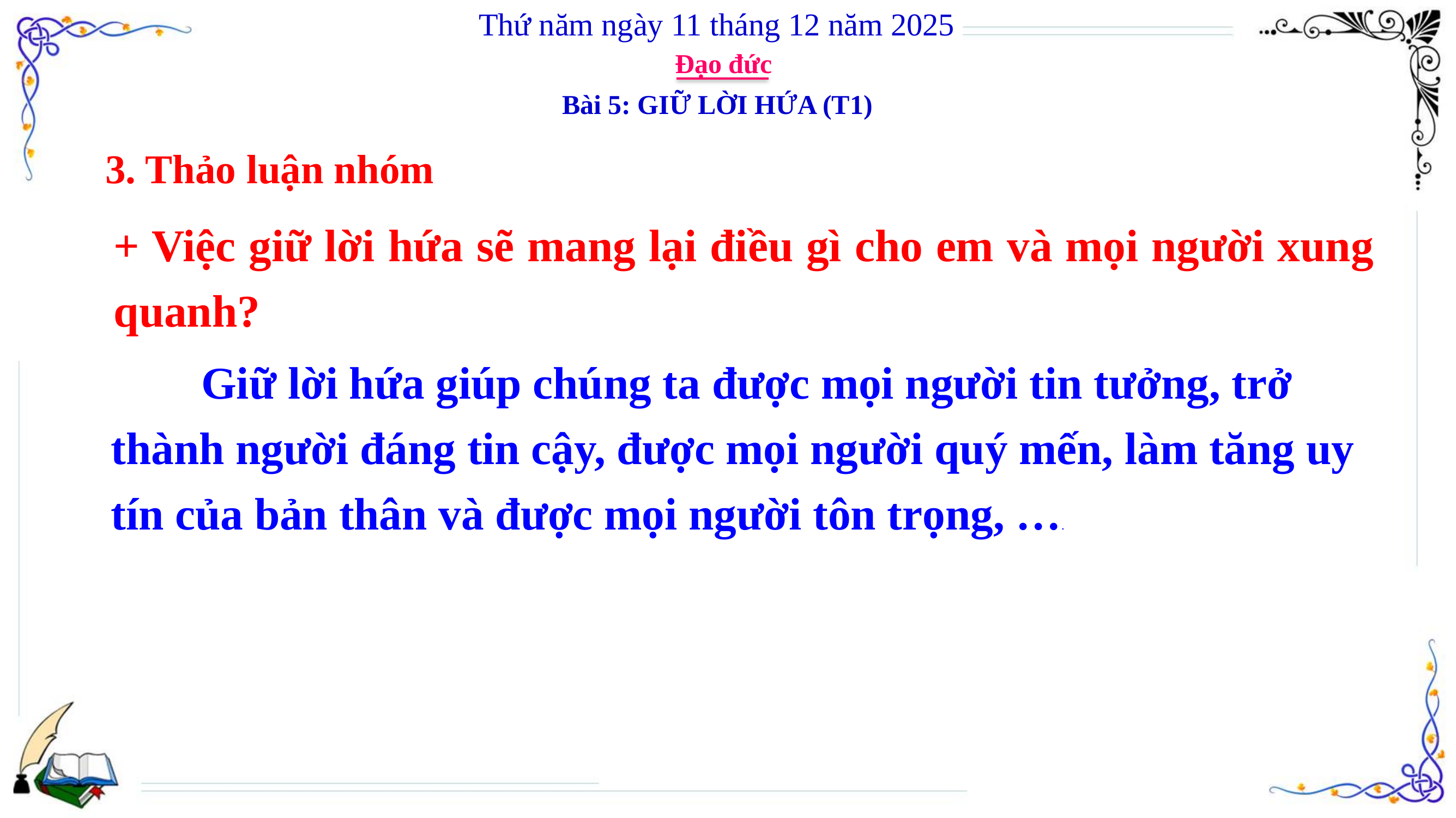

Thứ năm ngày 11 tháng 12 năm 2025
Đạo đức
Bài 5: GIỮ LỜI HỨA (T1)
3. Thảo luận nhóm
+ Việc giữ lời hứa sẽ mang lại điều gì cho em và mọi người xung quanh?
        Giữ lời hứa giúp chúng ta được mọi người tin tưởng, trở thành người đáng tin cậy, được mọi người quý mến, làm tăng uy tín của bản thân và được mọi người tôn trọng, ….